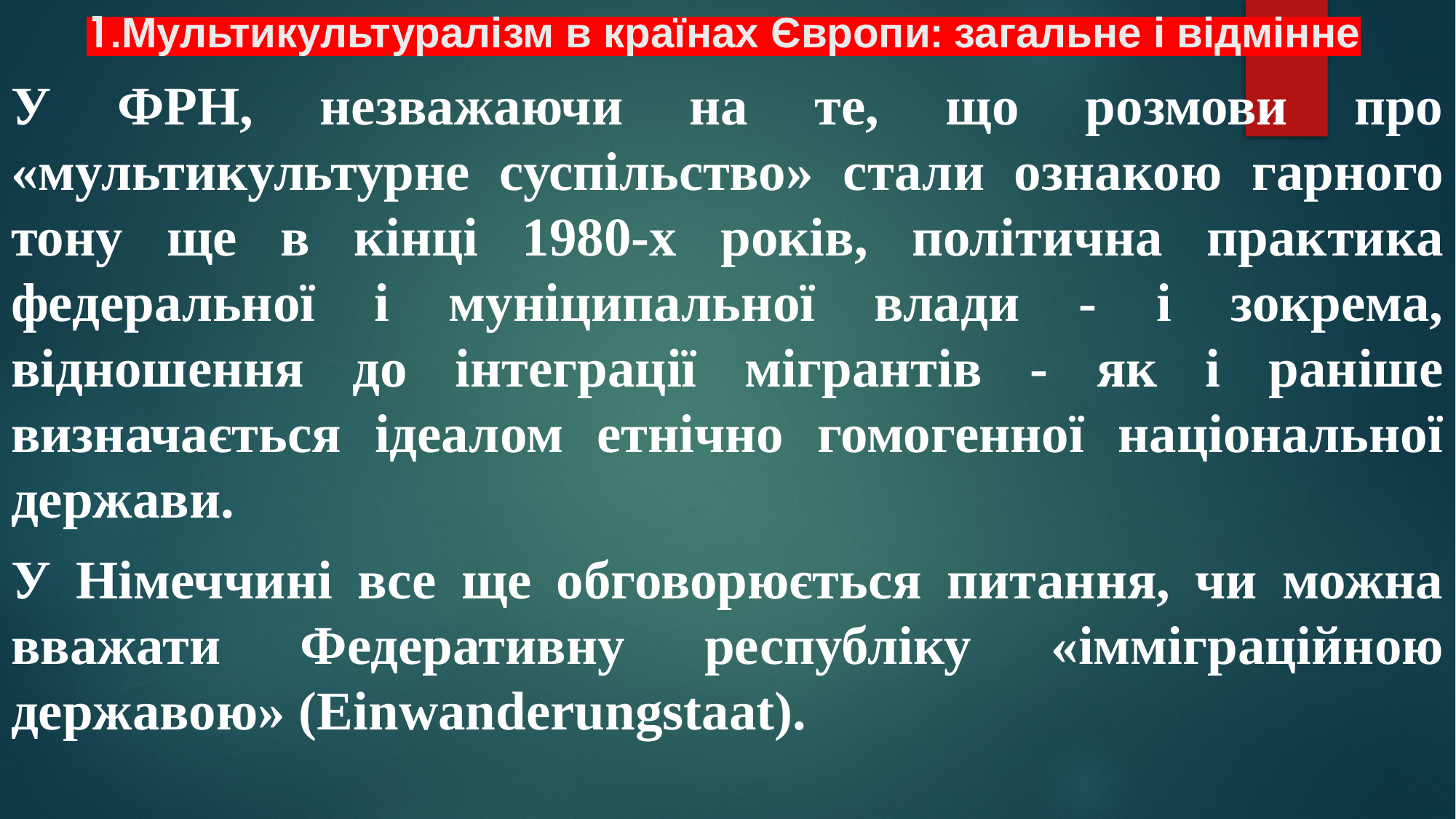

# 1.Мультикультуралізм в країнах Європи: загальне і відмінне
У ФРН, незважаючи на те, що розмови про «мультикультурне суспільство» стали ознакою гарного тону ще в кінці 1980-х років, політична практика федеральної і муніципальної влади - і зокрема, відношення до інтеграції мігрантів - як і раніше визначається ідеалом етнічно гомогенної національної держави.
У Німеччині все ще обговорюється питання, чи можна вважати Федеративну республіку «імміграційною державою» (Einwanderungstaat).